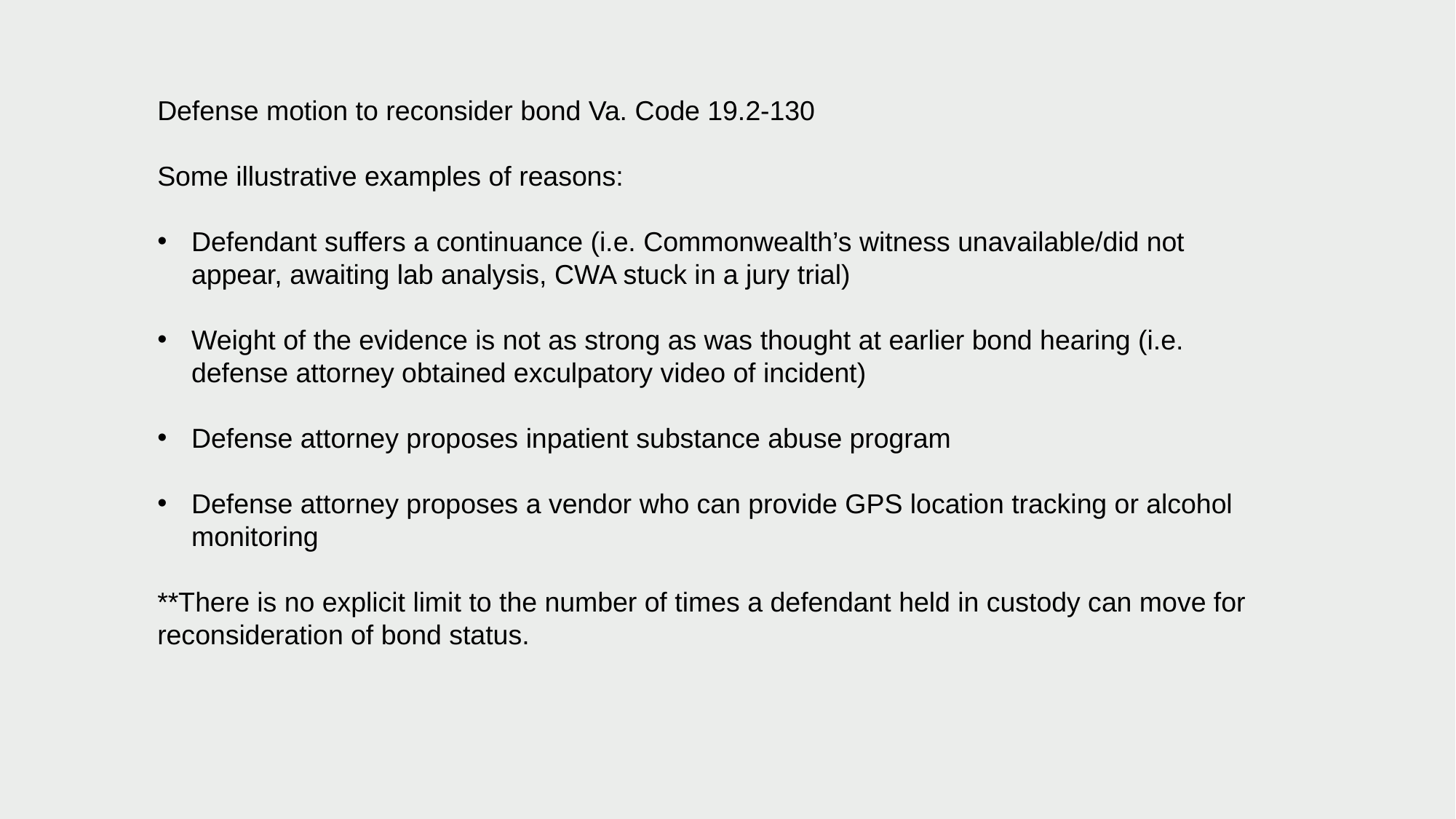

Defense motion to reconsider bond Va. Code 19.2-130

Some illustrative examples of reasons:

Defendant suffers a continuance (i.e. Commonwealth’s witness unavailable/did not appear, awaiting lab analysis, CWA stuck in a jury trial)

Weight of the evidence is not as strong as was thought at earlier bond hearing (i.e. defense attorney obtained exculpatory video of incident)

Defense attorney proposes inpatient substance abuse program

Defense attorney proposes a vendor who can provide GPS location tracking or alcohol monitoring

**There is no explicit limit to the number of times a defendant held in custody can move for reconsideration of bond status.